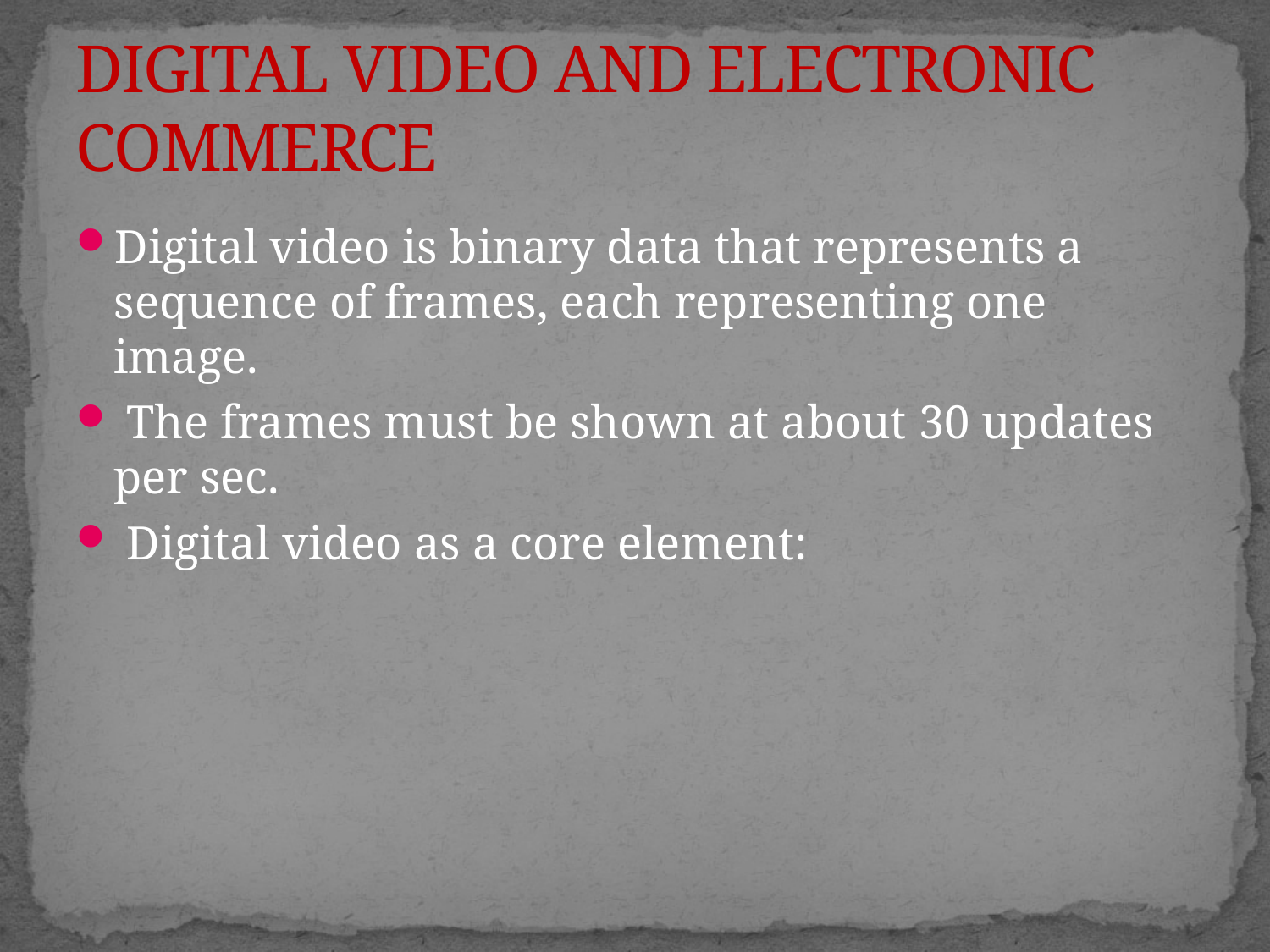

# DIGITAL VIDEO AND ELECTRONIC COMMERCE
Digital video is binary data that represents a sequence of frames, each representing one image.
 The frames must be shown at about 30 updates per sec.
 Digital video as a core element: